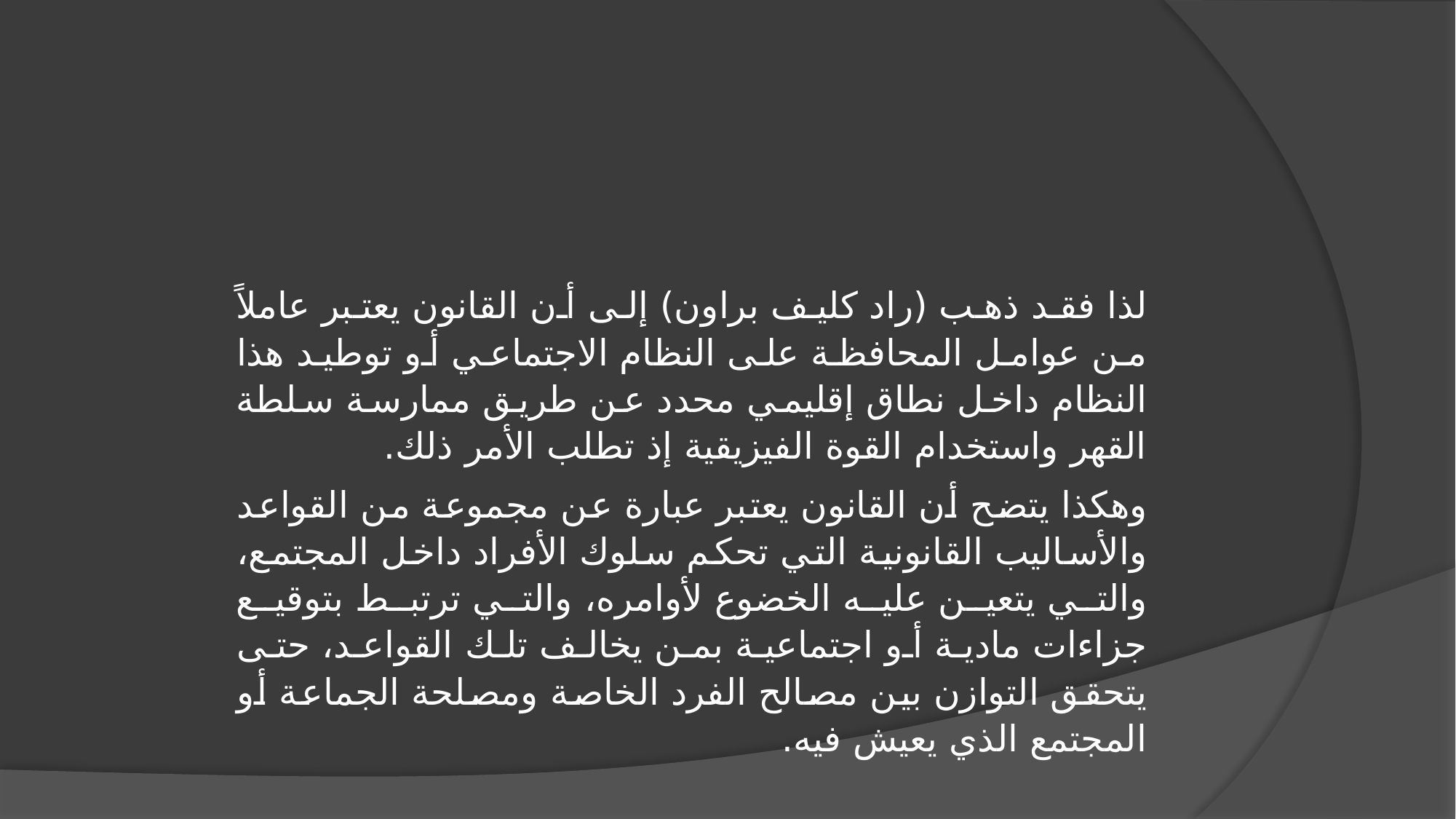

لذا فقد ذهب (راد كليف براون) إلى أن القانون يعتبر عاملاً من عوامل المحافظة على النظام الاجتماعي أو توطيد هذا النظام داخل نطاق إقليمي محدد عن طريق ممارسة سلطة القهر واستخدام القوة الفيزيقية إذ تطلب الأمر ذلك.
وهكذا يتضح أن القانون يعتبر عبارة عن مجموعة من القواعد والأساليب القانونية التي تحكم سلوك الأفراد داخل المجتمع، والتي يتعين عليه الخضوع لأوامره، والتي ترتبط بتوقيع جزاءات مادية أو اجتماعية بمن يخالف تلك القواعد، حتى يتحقق التوازن بين مصالح الفرد الخاصة ومصلحة الجماعة أو المجتمع الذي يعيش فيه.